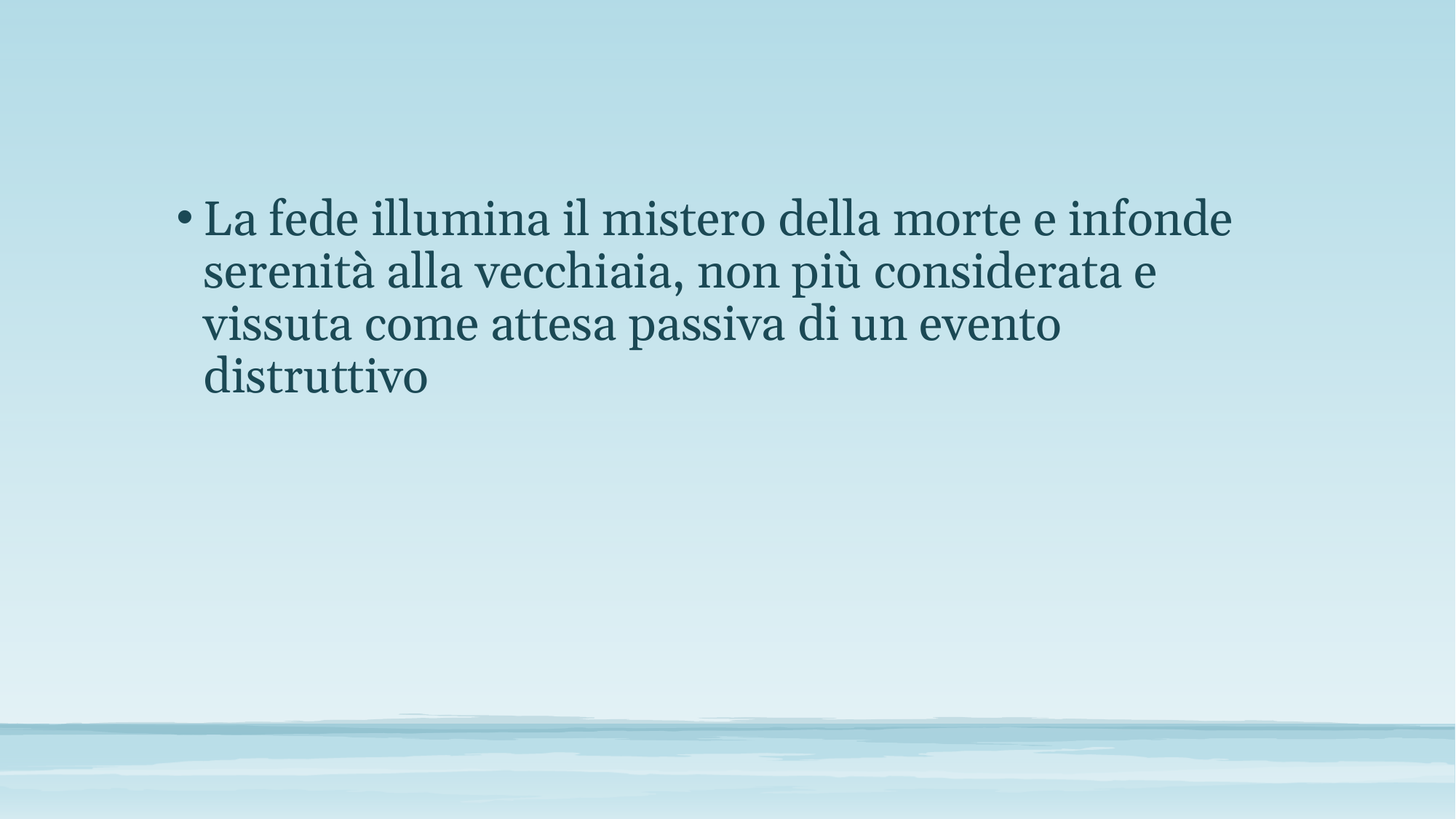

La fede illumina il mistero della morte e infonde serenità alla vecchiaia, non più considerata e vissuta come attesa passiva di un evento distruttivo